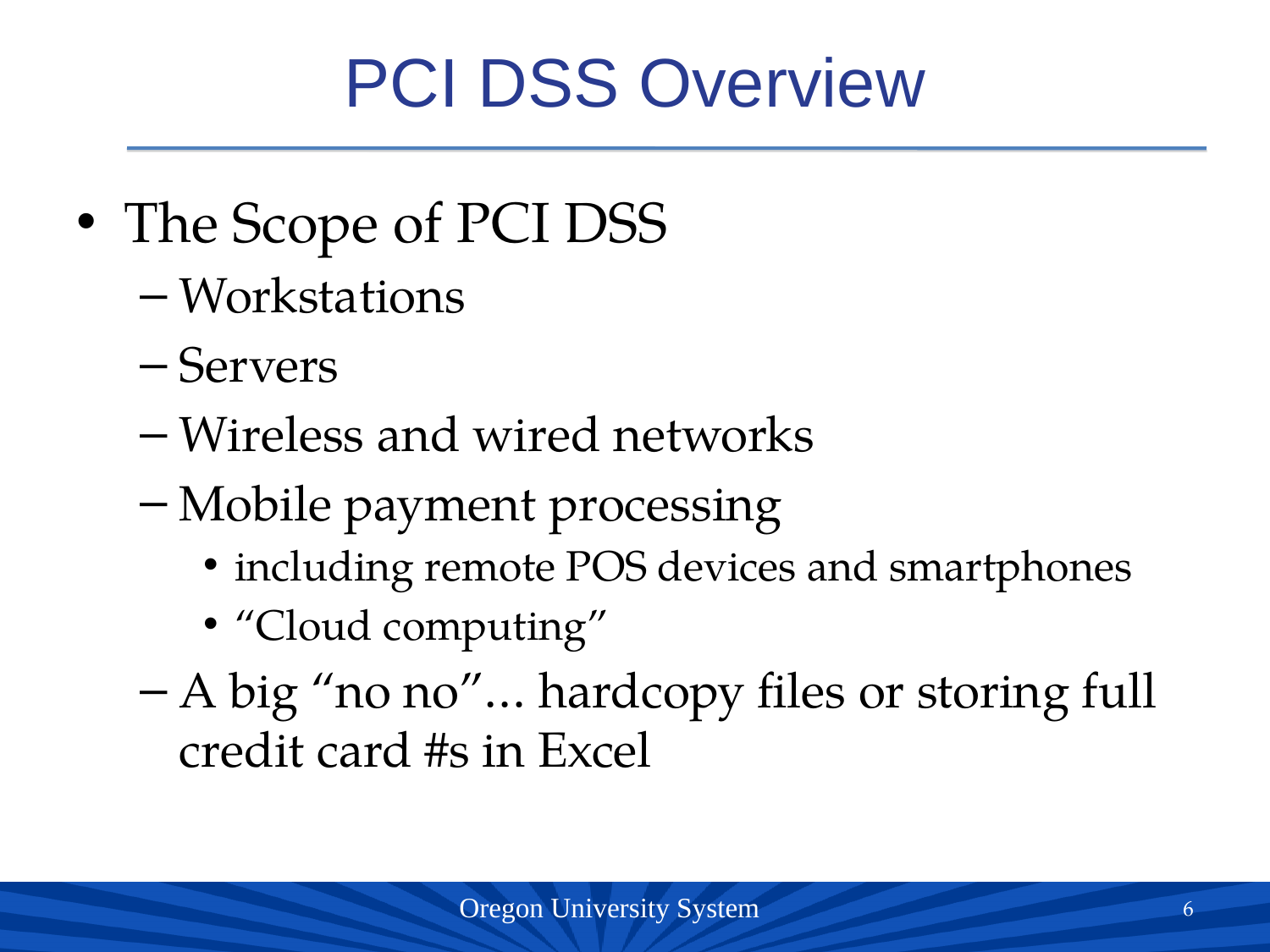

# PCI DSS Overview
The Scope of PCI DSS
Workstations
Servers
Wireless and wired networks
Mobile payment processing
including remote POS devices and smartphones
“Cloud computing”
A big “no no”… hardcopy files or storing full credit card #s in Excel
6